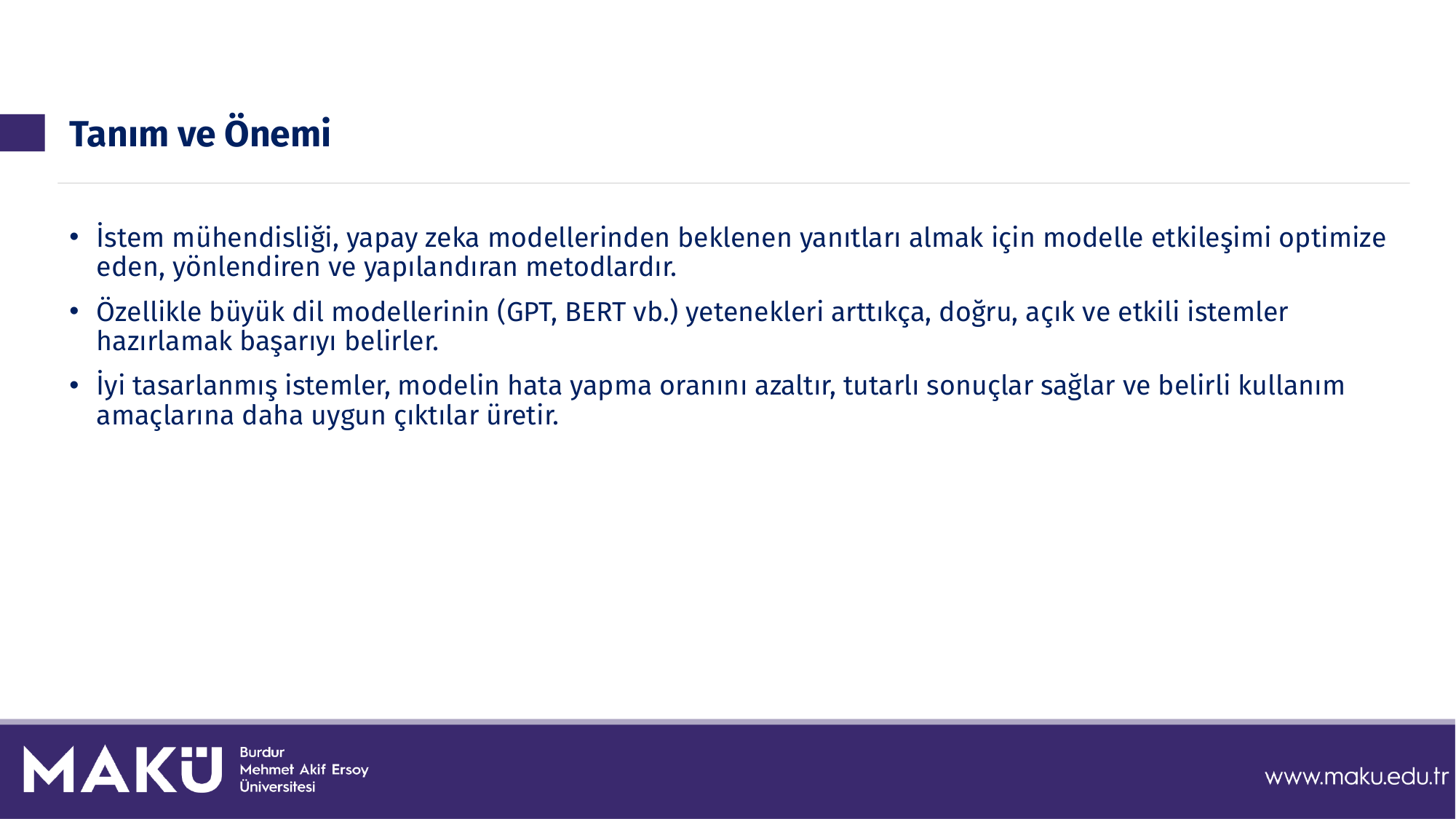

# Tanım ve Önemi
İstem mühendisliği, yapay zeka modellerinden beklenen yanıtları almak için modelle etkileşimi optimize eden, yönlendiren ve yapılandıran metodlardır.
Özellikle büyük dil modellerinin (GPT, BERT vb.) yetenekleri arttıkça, doğru, açık ve etkili istemler hazırlamak başarıyı belirler.
İyi tasarlanmış istemler, modelin hata yapma oranını azaltır, tutarlı sonuçlar sağlar ve belirli kullanım amaçlarına daha uygun çıktılar üretir.